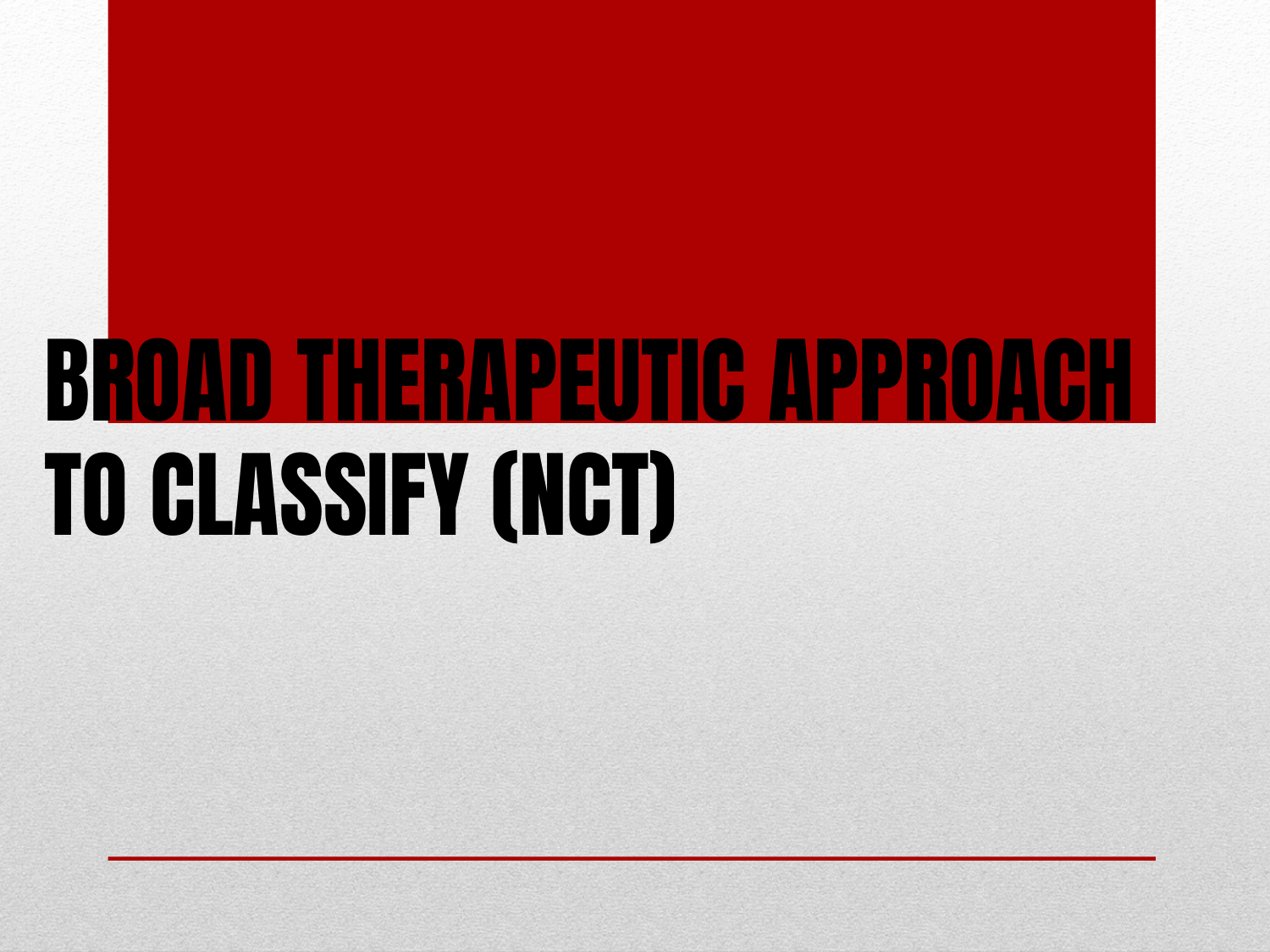

# Broad therapeutic approach to classify (NCT)